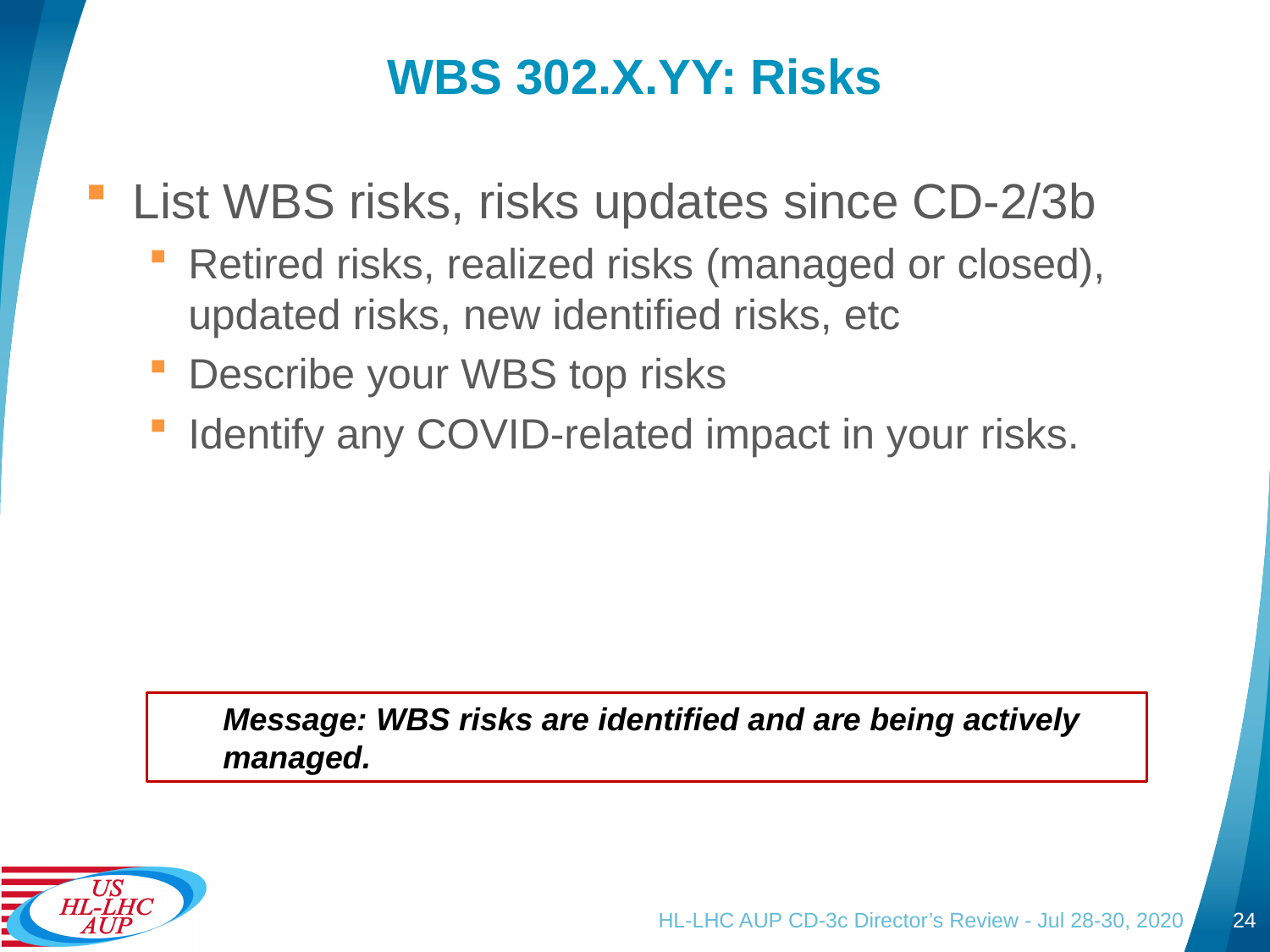

# WBS 302.X.YY: Risks
List WBS risks, risks updates since CD-2/3b
Retired risks, realized risks (managed or closed), updated risks, new identified risks, etc
Describe your WBS top risks
Identify any COVID-related impact in your risks.
Message: WBS risks are identified and are being actively managed.
HL-LHC AUP CD-3c Director’s Review - Jul 28-30, 2020
24